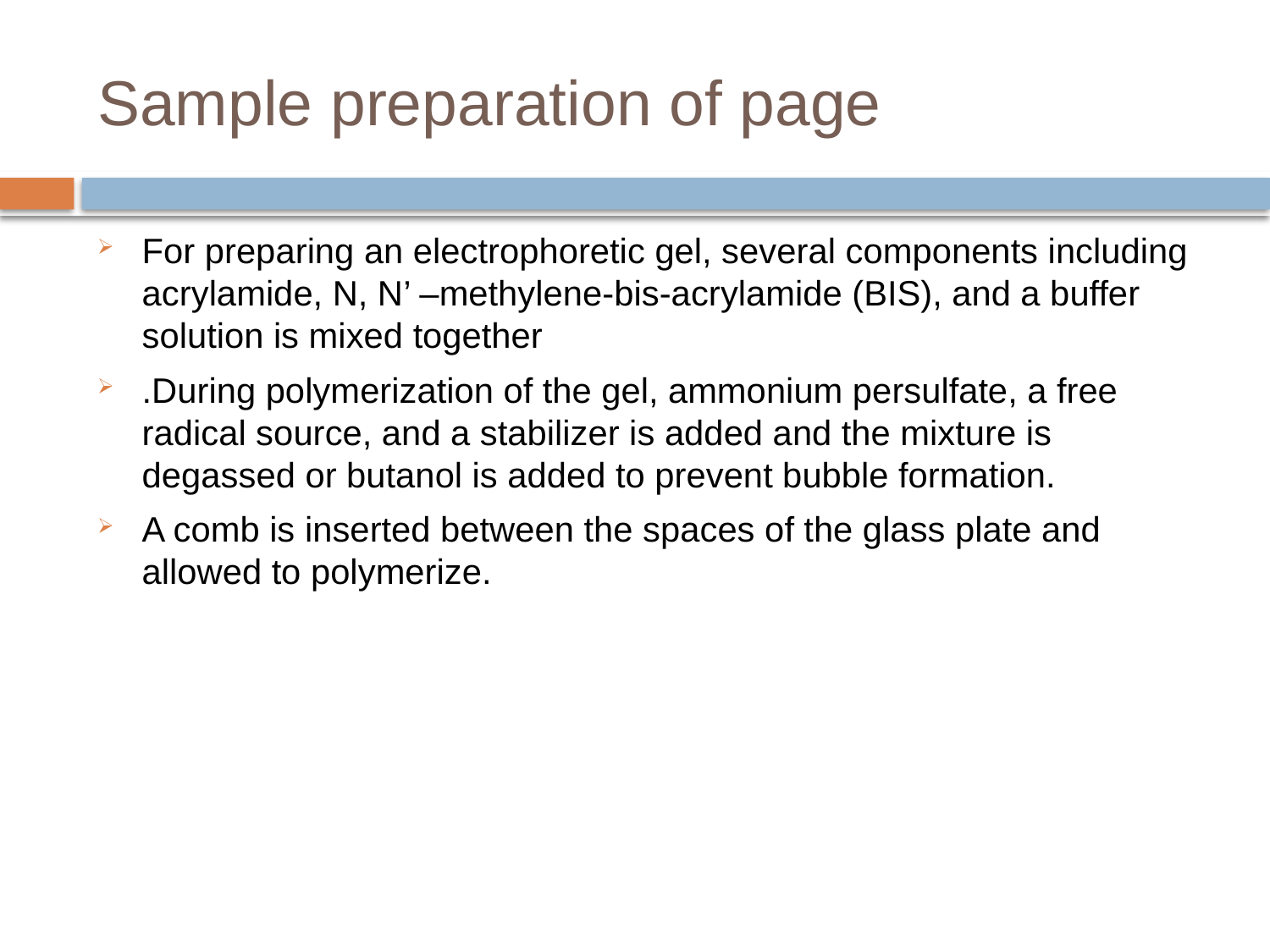

# Sample preparation of page
For preparing an electrophoretic gel, several components including acrylamide, N, N’ –methylene-bis-acrylamide (BIS), and a buffer solution is mixed together
.During polymerization of the gel, ammonium persulfate, a free radical source, and a stabilizer is added and the mixture is degassed or butanol is added to prevent bubble formation.
A comb is inserted between the spaces of the glass plate and allowed to polymerize.